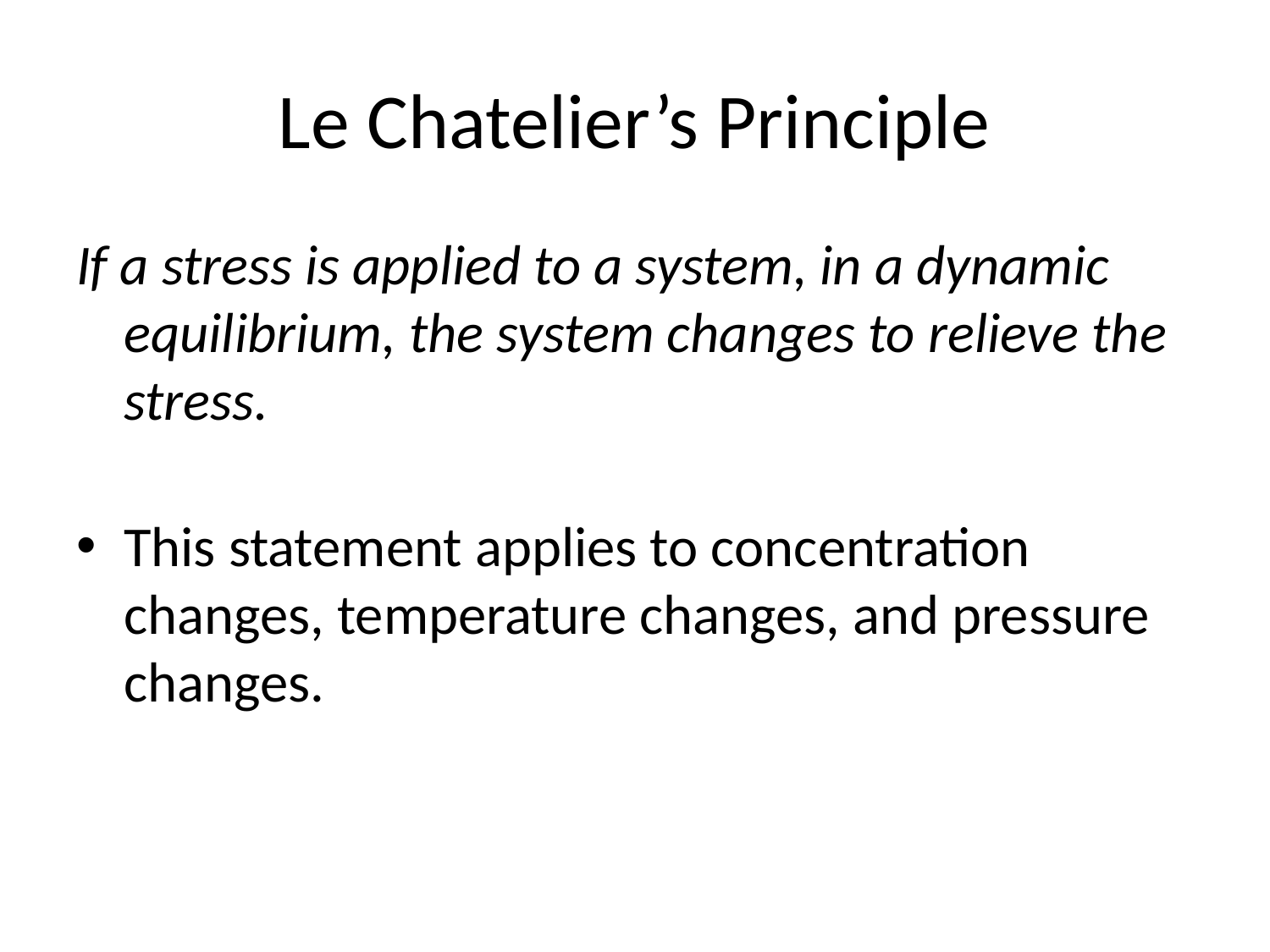

# Le Chatelier’s Principle
If a stress is applied to a system, in a dynamic equilibrium, the system changes to relieve the stress.
This statement applies to concentration changes, temperature changes, and pressure changes.